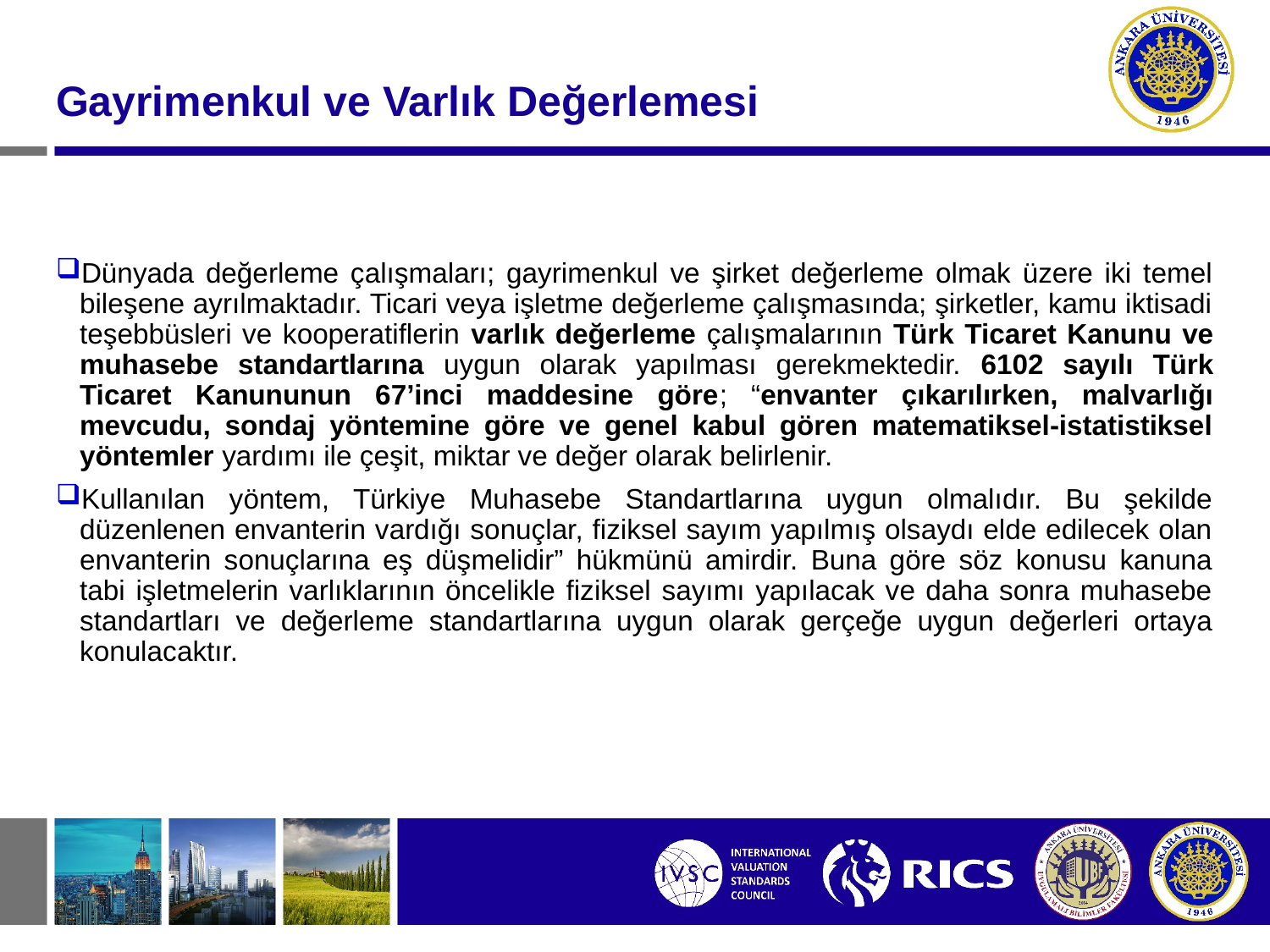

#
Gayrimenkul ve Varlık Değerlemesi

Dünyada değerleme çalışmaları; gayrimenkul ve şirket değerleme olmak üzere iki temel bileşene ayrılmaktadır. Ticari veya işletme değerleme çalışmasında; şirketler, kamu iktisadi teşebbüsleri ve kooperatiflerin varlık değerleme çalışmalarının Türk Ticaret Kanunu ve muhasebe standartlarına uygun olarak yapılması gerekmektedir. 6102 sayılı Türk Ticaret Kanununun 67’inci maddesine göre; “envanter çıkarılırken, malvarlığı mevcudu, sondaj yöntemine göre ve genel kabul gören matematiksel-istatistiksel yöntemler yardımı ile çeşit, miktar ve değer olarak belirlenir.
Kullanılan yöntem, Türkiye Muhasebe Standartlarına uygun olmalıdır. Bu şekilde düzenlenen envanterin vardığı sonuçlar, fiziksel sayım yapılmış olsaydı elde edilecek olan envanterin sonuçlarına eş düşmelidir” hükmünü amirdir. Buna göre söz konusu kanuna tabi işletmelerin varlıklarının öncelikle fiziksel sayımı yapılacak ve daha sonra muhasebe standartları ve değerleme standartlarına uygun olarak gerçeğe uygun değerleri ortaya konulacaktır.